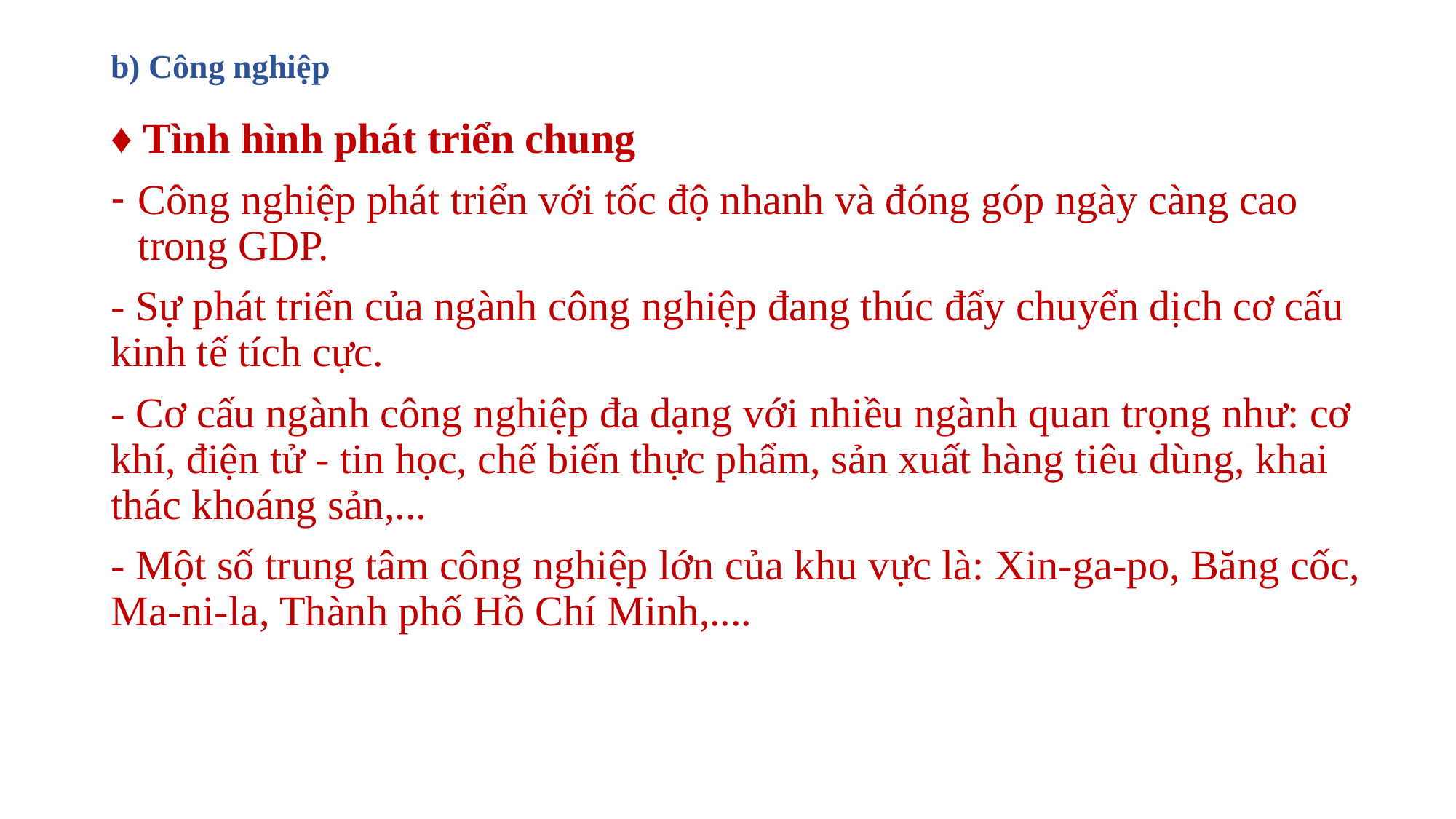

# b) Công nghiệp
♦ Tình hình phát triển chung
Công nghiệp phát triển với tốc độ nhanh và đóng góp ngày càng cao trong GDP.
- Sự phát triển của ngành công nghiệp đang thúc đẩy chuyển dịch cơ cấu kinh tế tích cực.
- Cơ cấu ngành công nghiệp đa dạng với nhiều ngành quan trọng như: cơ khí, điện tử - tin học, chế biến thực phẩm, sản xuất hàng tiêu dùng, khai thác khoáng sản,...
- Một số trung tâm công nghiệp lớn của khu vực là: Xin-ga-po, Băng cốc, Ma-ni-la, Thành phố Hồ Chí Minh,....